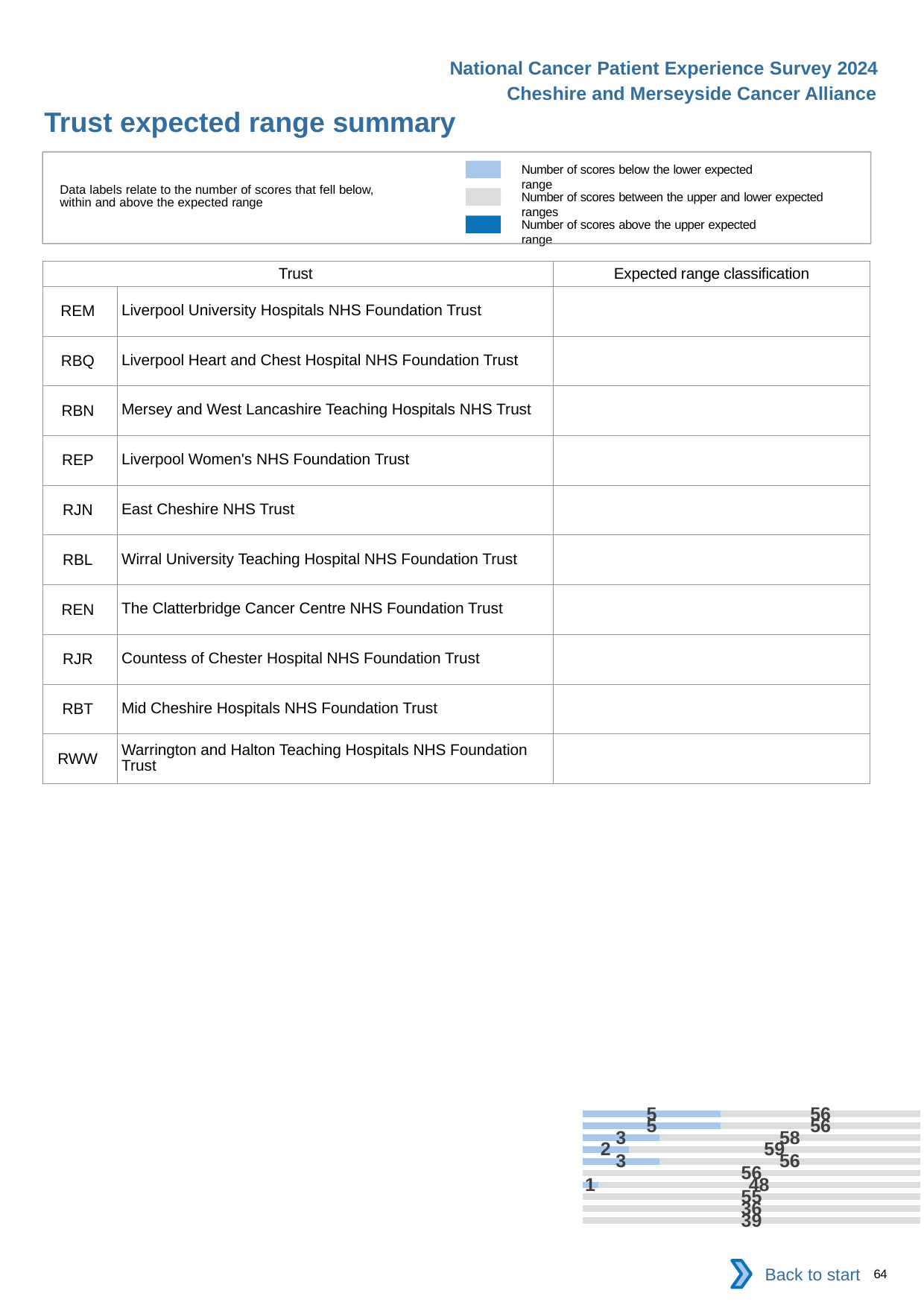

National Cancer Patient Experience Survey 2024
Cheshire and Merseyside Cancer Alliance
Trust expected range summary

Number of scores below the lower expected range

Data labels relate to the number of scores that fell below, within and above the expected range
Number of scores between the upper and lower expected ranges

Number of scores above the upper expected range

[unsupported chart]

| Trust |  | Expected range classification |
| --- | --- | --- |
| REM | Liverpool University Hospitals NHS Foundation Trust |  |
| RBQ | Liverpool Heart and Chest Hospital NHS Foundation Trust |  |
| RBN | Mersey and West Lancashire Teaching Hospitals NHS Trust |  |
| REP | Liverpool Women's NHS Foundation Trust |  |
| RJN | East Cheshire NHS Trust |  |
| RBL | Wirral University Teaching Hospital NHS Foundation Trust |  |
| REN | The Clatterbridge Cancer Centre NHS Foundation Trust |  |
| RJR | Countess of Chester Hospital NHS Foundation Trust |  |
| RBT | Mid Cheshire Hospitals NHS Foundation Trust |  |
| RWW | Warrington and Halton Teaching Hospitals NHS Foundation Trust |  |
Back to start

64